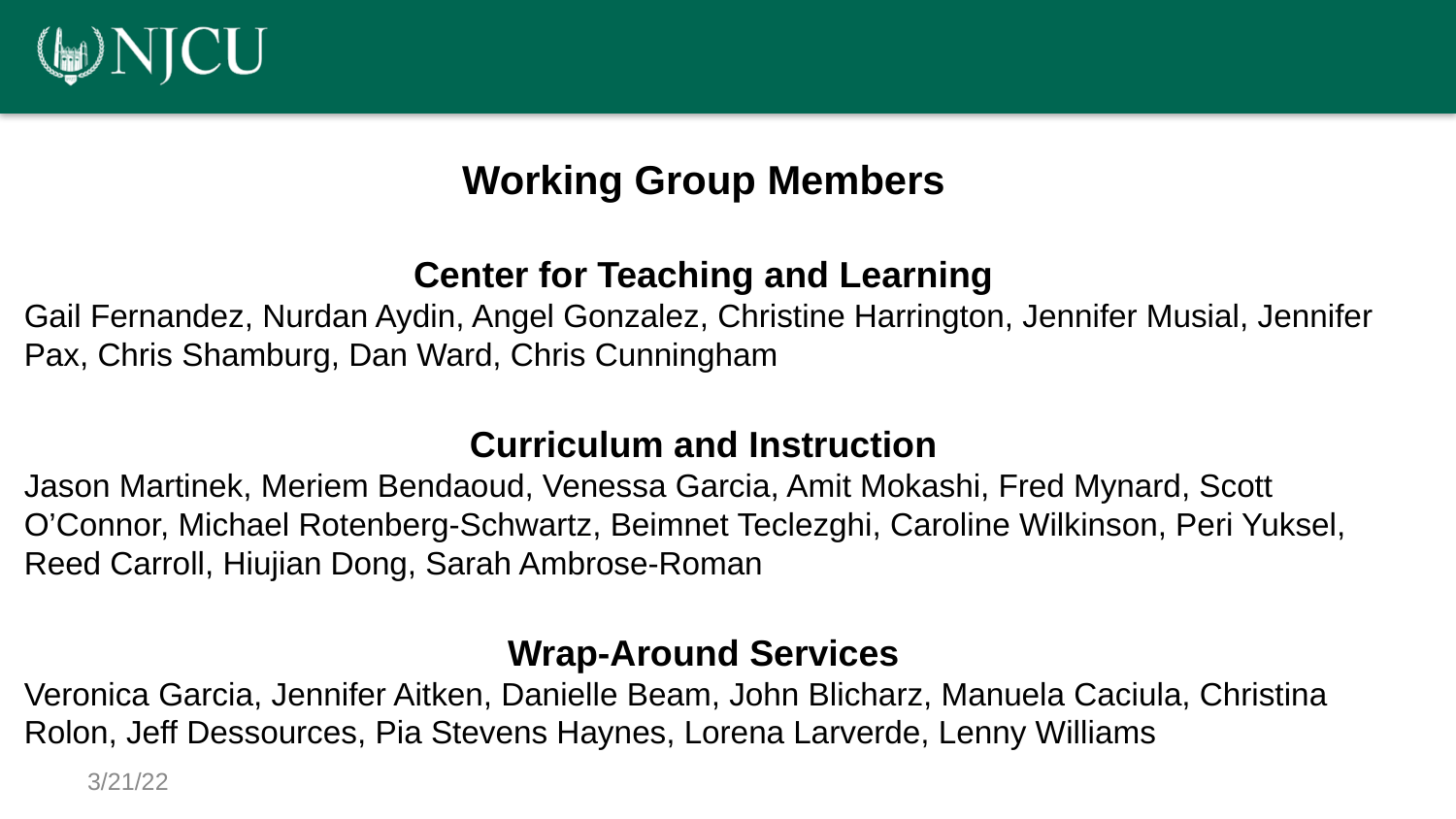

Working Group Members

Center for Teaching and Learning
Gail Fernandez, Nurdan Aydin, Angel Gonzalez, Christine Harrington, Jennifer Musial, Jennifer Pax, Chris Shamburg, Dan Ward, Chris Cunningham

Curriculum and Instruction
Jason Martinek, Meriem Bendaoud, Venessa Garcia, Amit Mokashi, Fred Mynard, Scott O’Connor, Michael Rotenberg-Schwartz, Beimnet Teclezghi, Caroline Wilkinson, Peri Yuksel, Reed Carroll, Hiujian Dong, Sarah Ambrose-Roman

Wrap-Around Services
Veronica Garcia, Jennifer Aitken, Danielle Beam, John Blicharz, Manuela Caciula, Christina Rolon, Jeff Dessources, Pia Stevens Haynes, Lorena Larverde, Lenny Williams
3/21/22